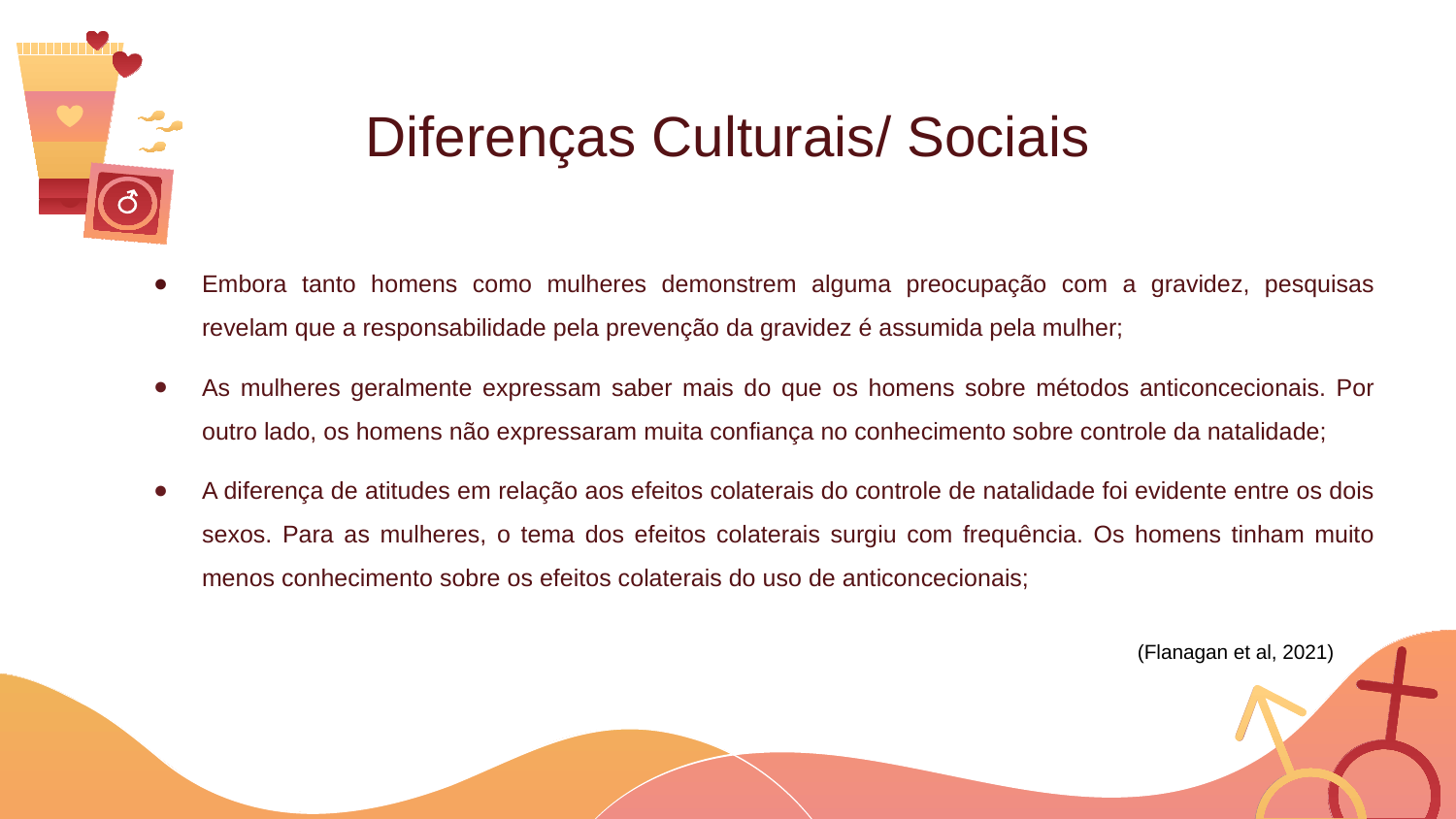

# Diferenças Culturais/ Sociais
Embora tanto homens como mulheres demonstrem alguma preocupação com a gravidez, pesquisas revelam que a responsabilidade pela prevenção da gravidez é assumida pela mulher;
As mulheres geralmente expressam saber mais do que os homens sobre métodos anticoncecionais. Por outro lado, os homens não expressaram muita confiança no conhecimento sobre controle da natalidade;
A diferença de atitudes em relação aos efeitos colaterais do controle de natalidade foi evidente entre os dois sexos. Para as mulheres, o tema dos efeitos colaterais surgiu com frequência. Os homens tinham muito menos conhecimento sobre os efeitos colaterais do uso de anticoncecionais;

(Flanagan et al, 2021)